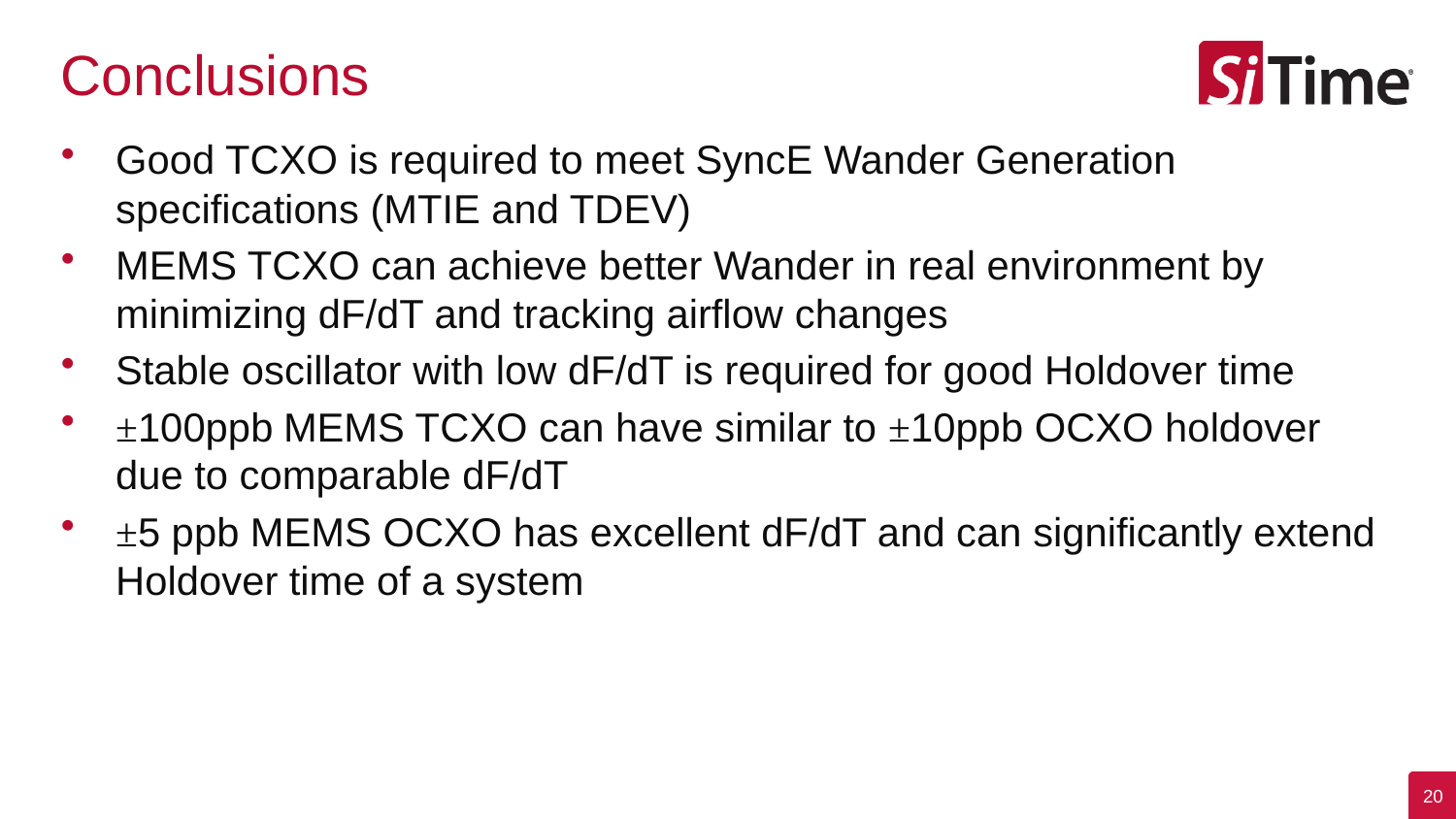

# Conclusions
Good TCXO is required to meet SyncE Wander Generation specifications (MTIE and TDEV)
MEMS TCXO can achieve better Wander in real environment by minimizing dF/dT and tracking airflow changes
Stable oscillator with low dF/dT is required for good Holdover time
±100ppb MEMS TCXO can have similar to ±10ppb OCXO holdover due to comparable dF/dT
±5 ppb MEMS OCXO has excellent dF/dT and can significantly extend Holdover time of a system